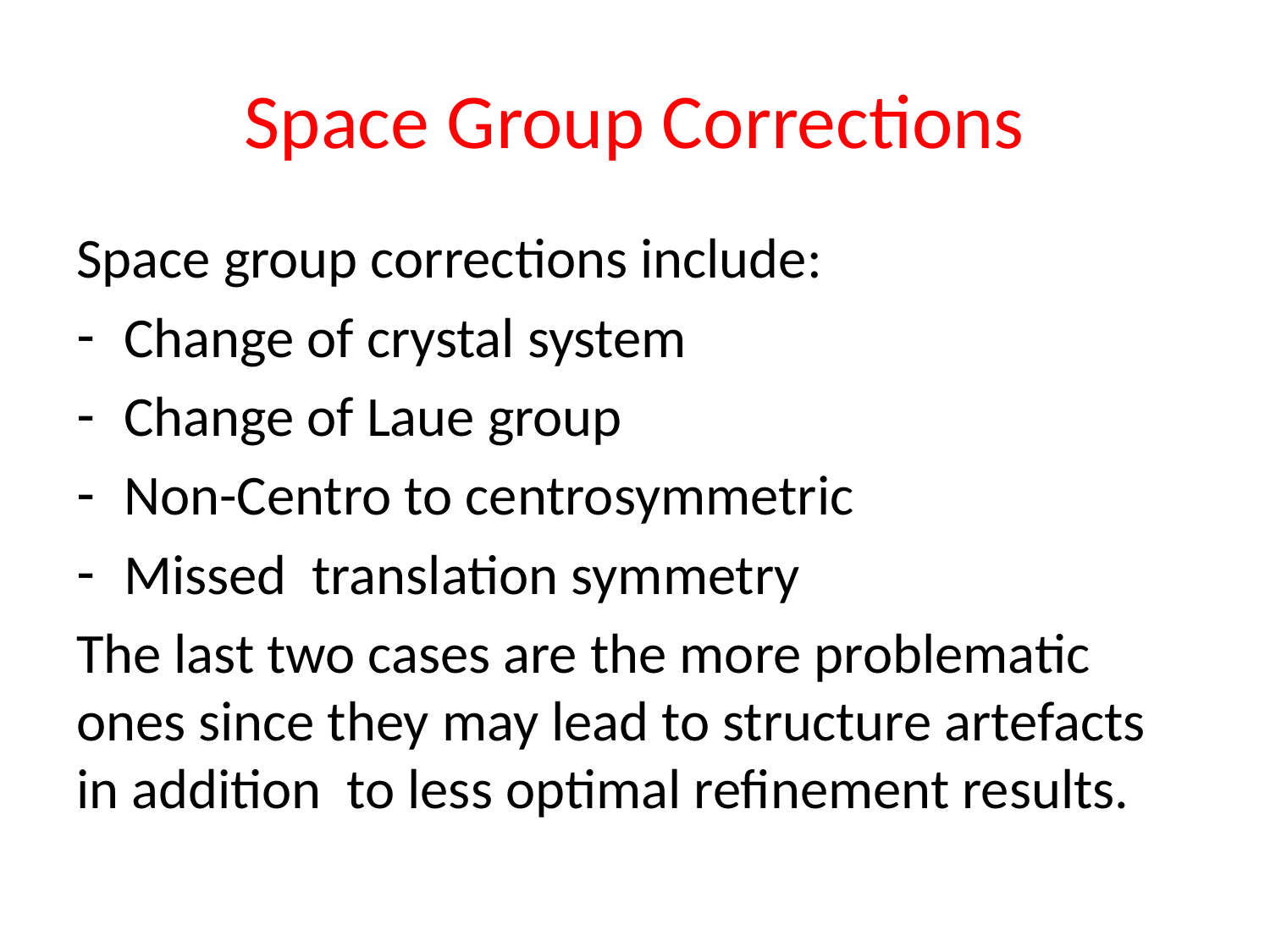

# Space Group Corrections
Space group corrections include:
Change of crystal system
Change of Laue group
Non-Centro to centrosymmetric
Missed  translation symmetry
The last two cases are the more problematic ones since they may lead to structure artefacts in addition  to less optimal refinement results.